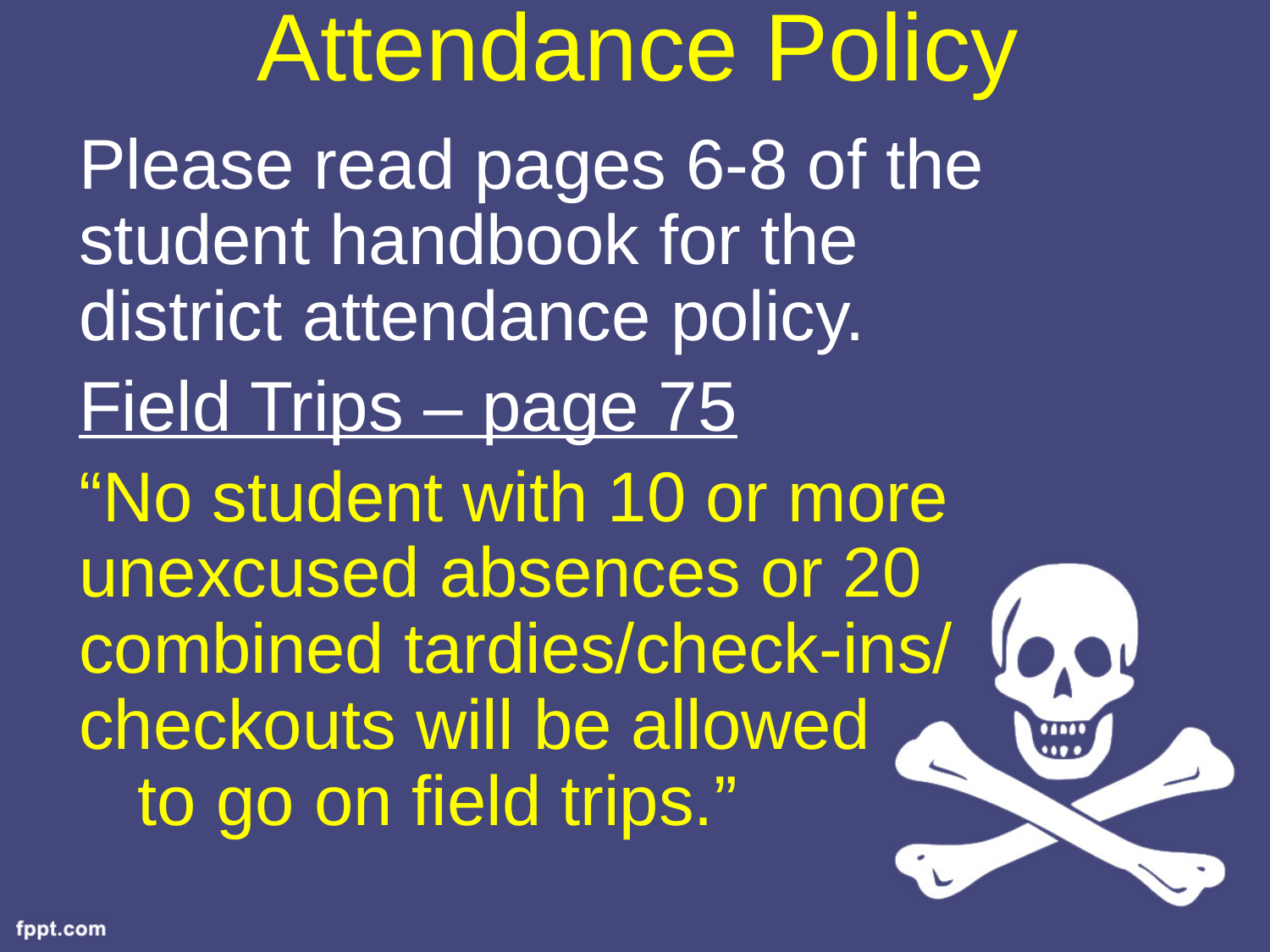

# Attendance Policy
Please read pages 6-8 of the student handbook for the district attendance policy.
Field Trips – page 75
“No student with 10 or more unexcused absences or 20 combined tardies/check-ins/ checkouts will be allowed             to go on field trips.”